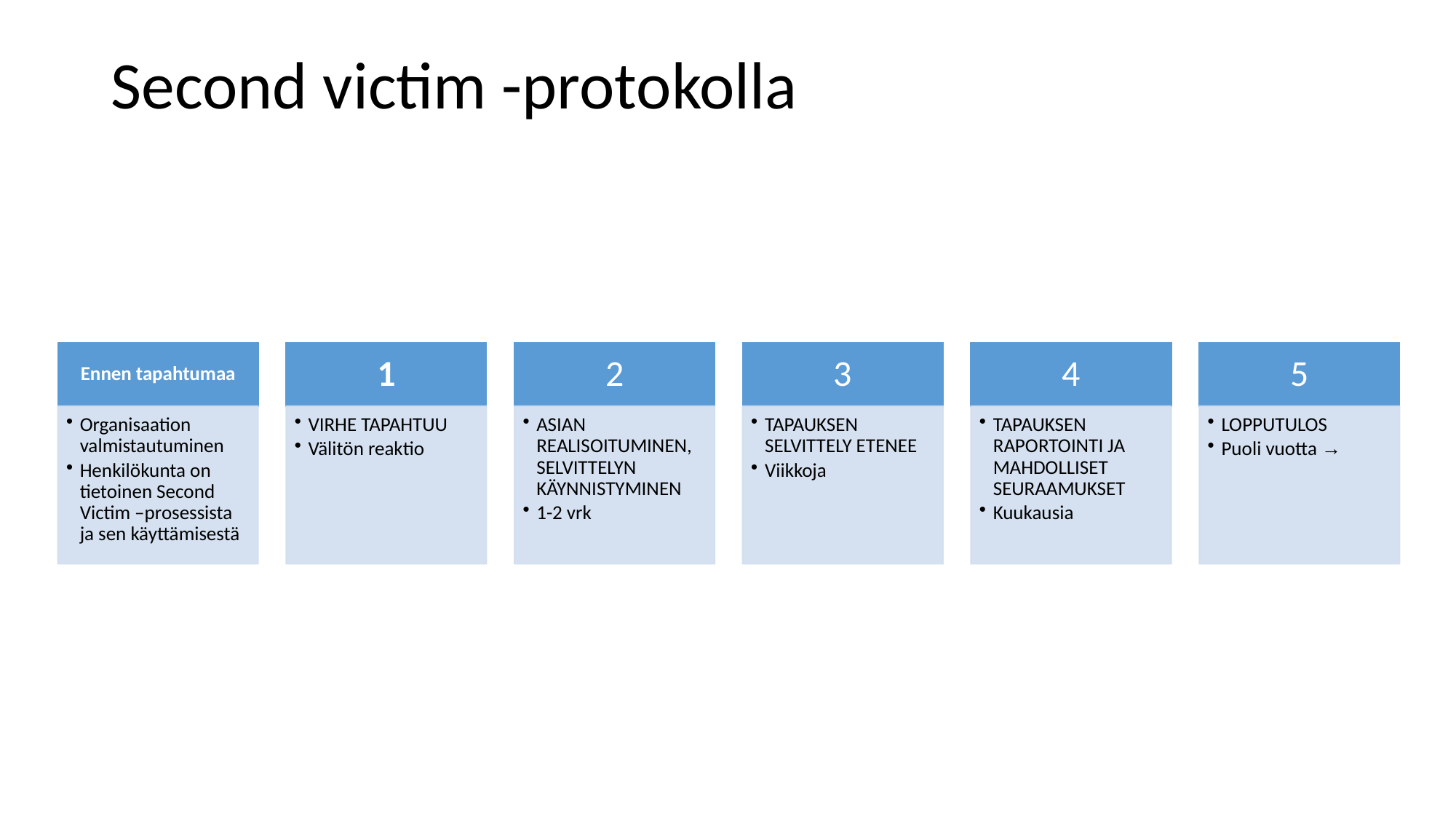

# Second victim -protokolla
Ennen tapahtumaa
Organisaation valmistautuminen
Henkilökunta on tietoinen Second Victim –prosessista ja sen käyttämisestä
1
VIRHE TAPAHTUU
Välitön reaktio
2
ASIAN REALISOITUMINEN, SELVITTELYN KÄYNNISTYMINEN
1-2 vrk
3
TAPAUKSEN SELVITTELY ETENEE
Viikkoja
4
TAPAUKSEN RAPORTOINTI JA MAHDOLLISET SEURAAMUKSET
Kuukausia
5
LOPPUTULOS
Puoli vuotta →